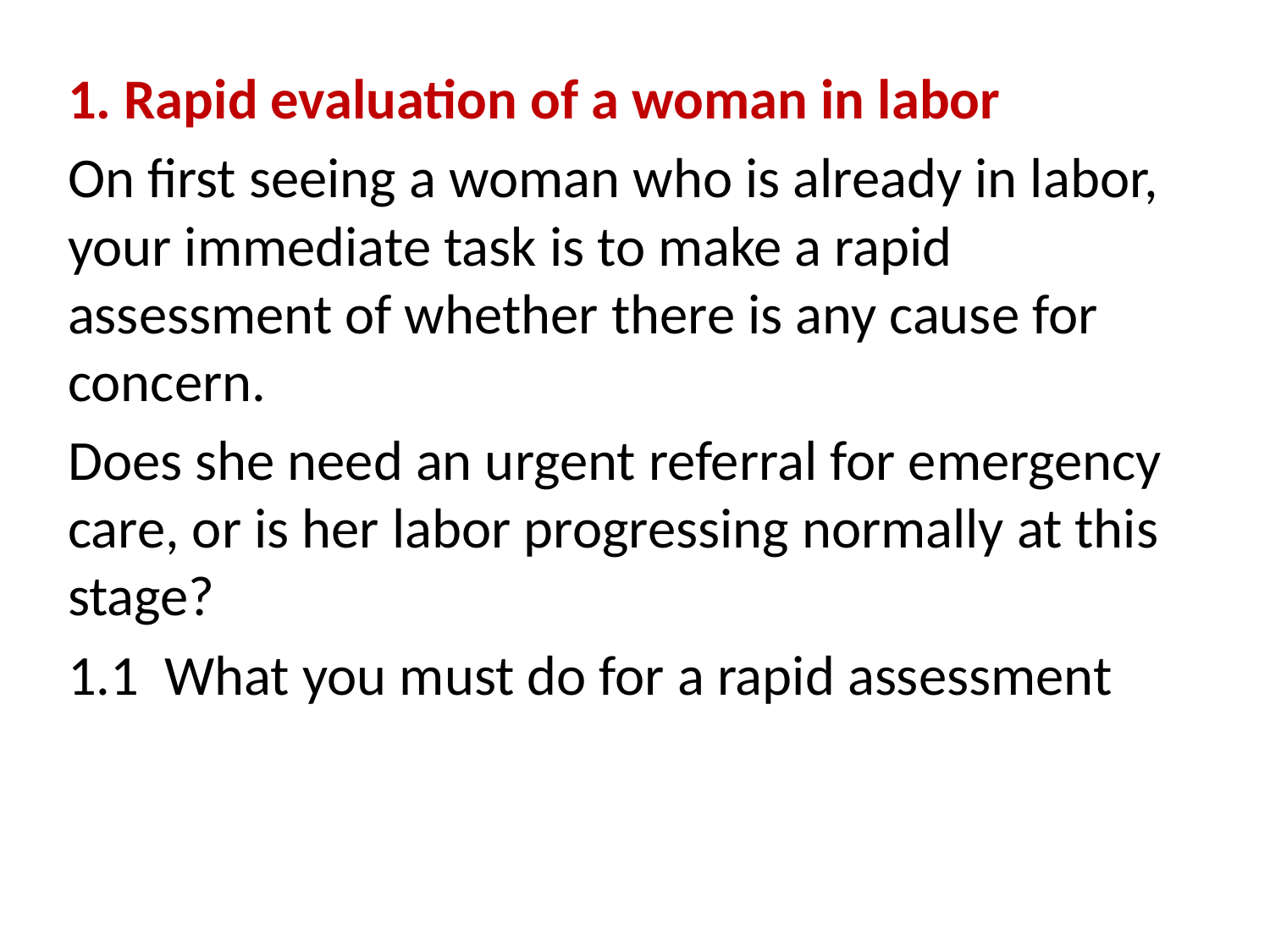

1. Rapid evaluation of a woman in labor
On first seeing a woman who is already in labor, your immediate task is to make a rapid assessment of whether there is any cause for concern.
Does she need an urgent referral for emergency care, or is her labor progressing normally at this stage?
1.1  What you must do for a rapid assessment